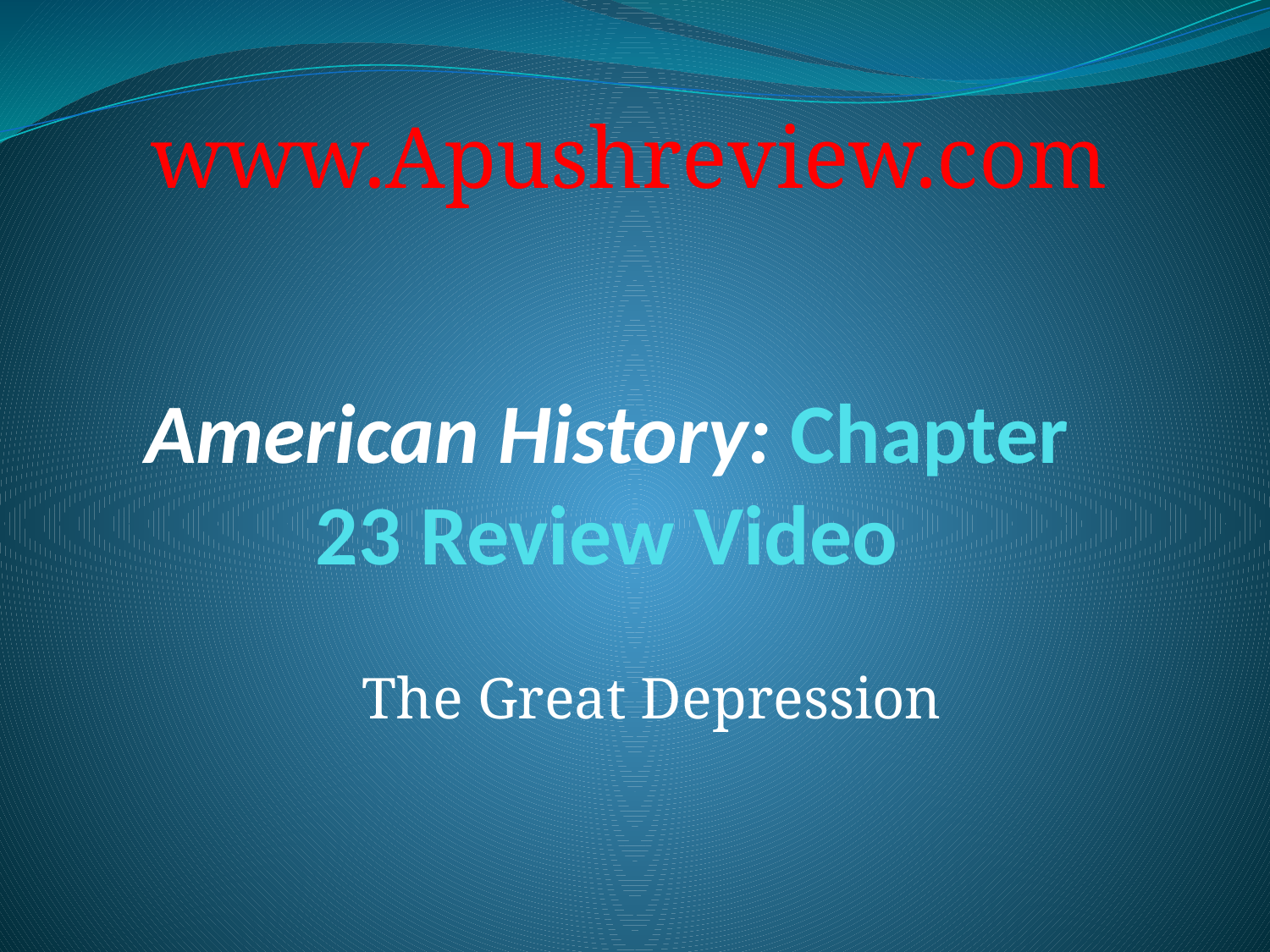

www.Apushreview.com
# American History: Chapter 23 Review Video
The Great Depression